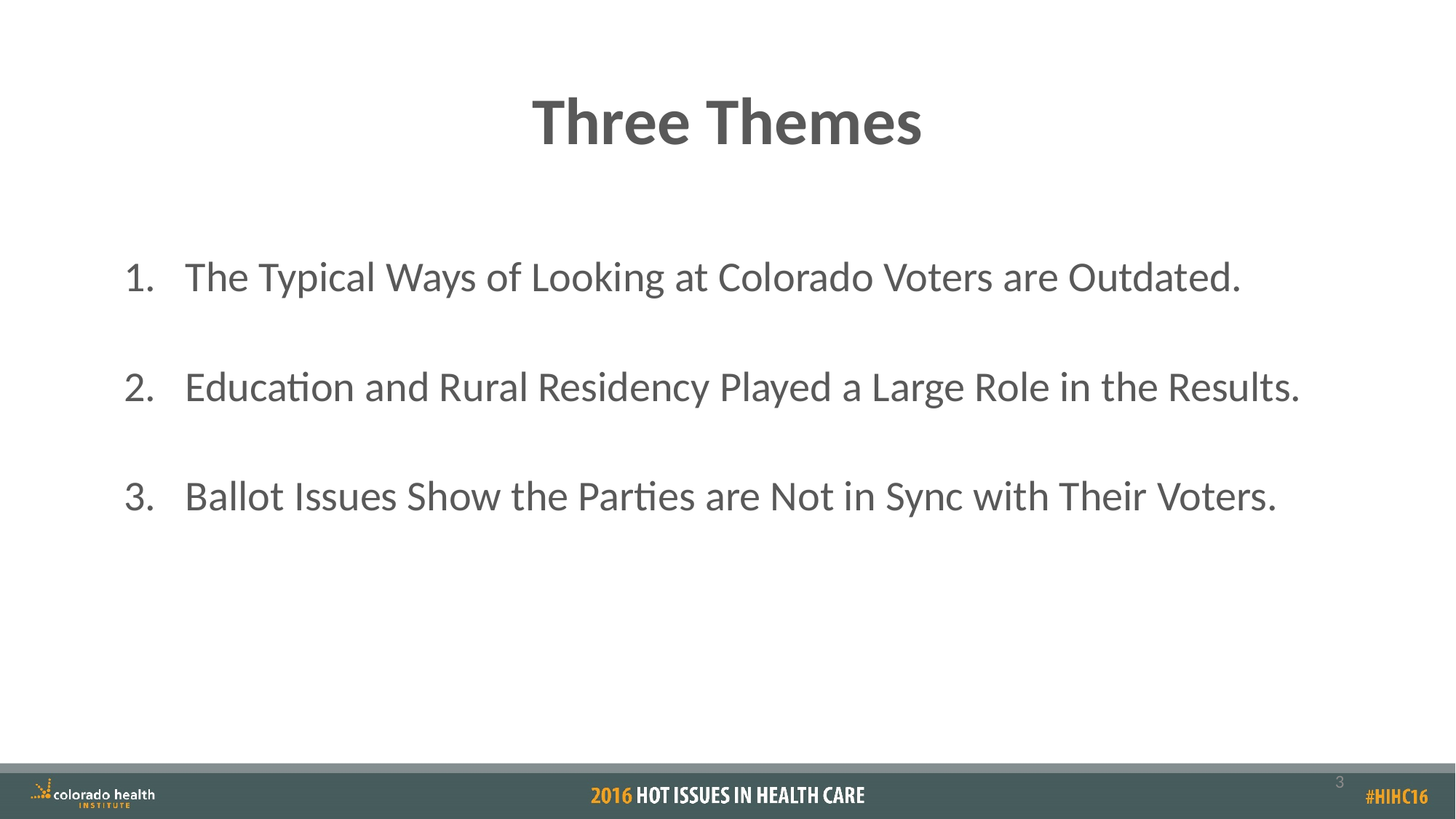

# Three Themes
The Typical Ways of Looking at Colorado Voters are Outdated.
Education and Rural Residency Played a Large Role in the Results.
Ballot Issues Show the Parties are Not in Sync with Their Voters.
3